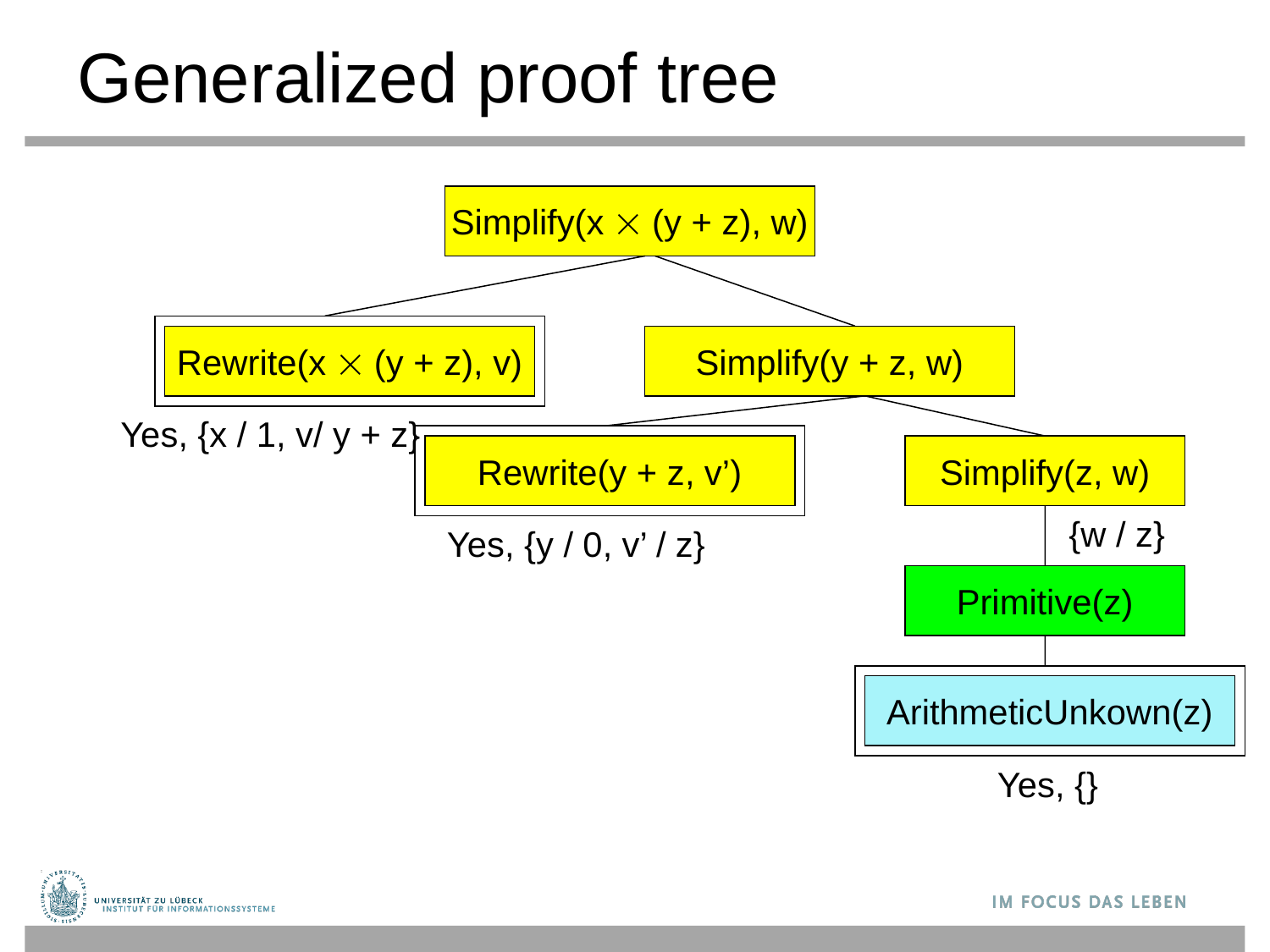

# Generalized proof tree
Simplify(x × (y + z), w)

Rewrite(x × (y + z), v)
Simplify(y + z, w)

Yes, {x / 1, v/ y + z}

Rewrite(y + z, v’)
Simplify(z, w)

{w / z}
Yes, {y / 0, v’ / z}
Primitive(z)

ArithmeticUnkown(z)
Yes, {}